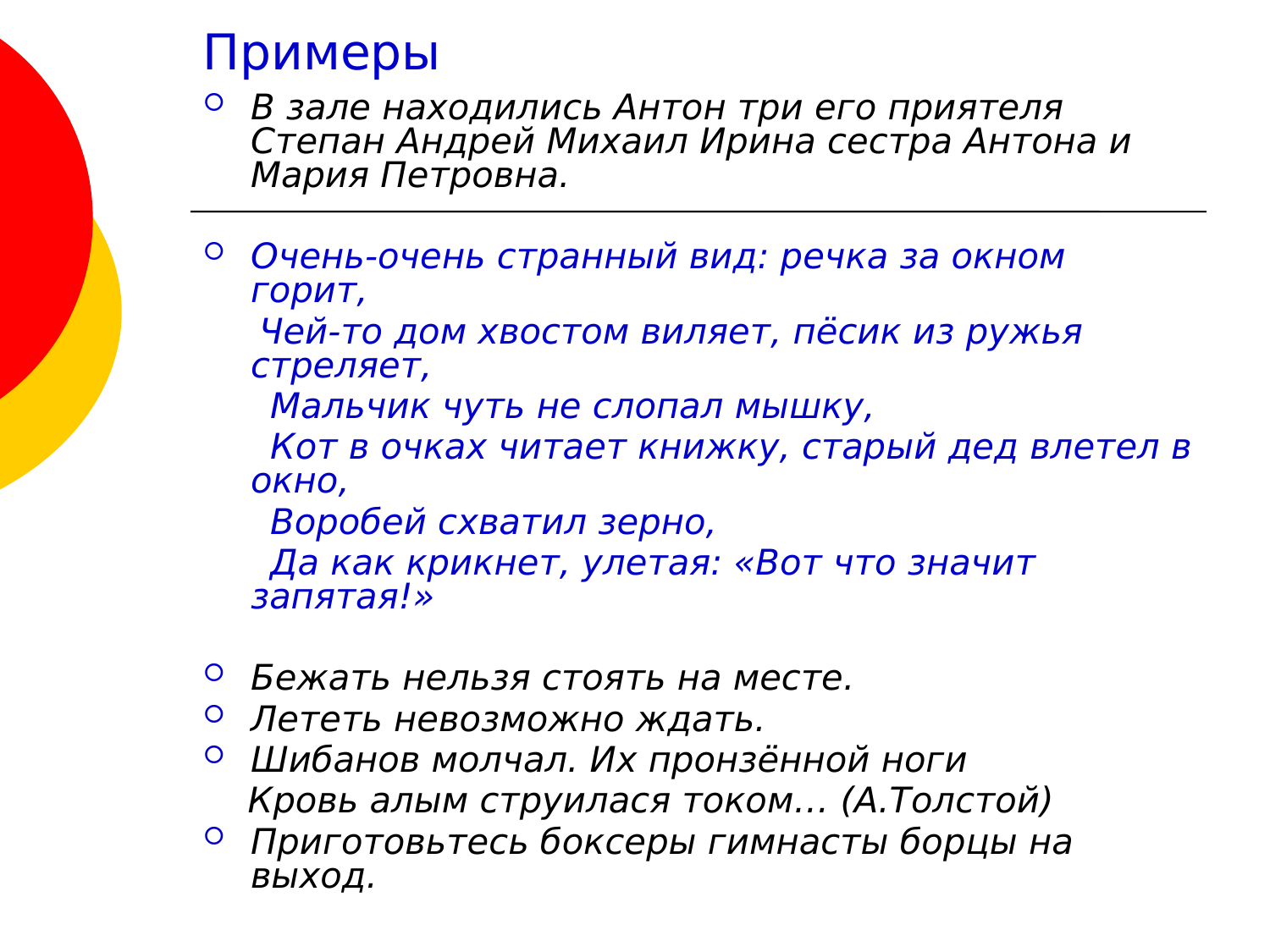

# Примеры
В зале находились Антон три его приятеля Степан Андрей Михаил Ирина сестра Антона и Мария Петровна.

Очень-очень странный вид: речка за окном горит,
     Чей-то дом хвостом виляет, пёсик из ружья стреляет,
      Мальчик чуть не слопал мышку,
      Кот в очках читает книжку, старый дед влетел в окно,
      Воробей схватил зерно,
      Да как крикнет, улетая: «Вот что значит запятая!»

Бежать нельзя стоять на месте.
Лететь невозможно ждать.
Шибанов молчал. Их пронзённой ноги
    Кровь алым струилася током… (А.Толстой)
Приготовьтесь боксеры гимнасты борцы на выход.